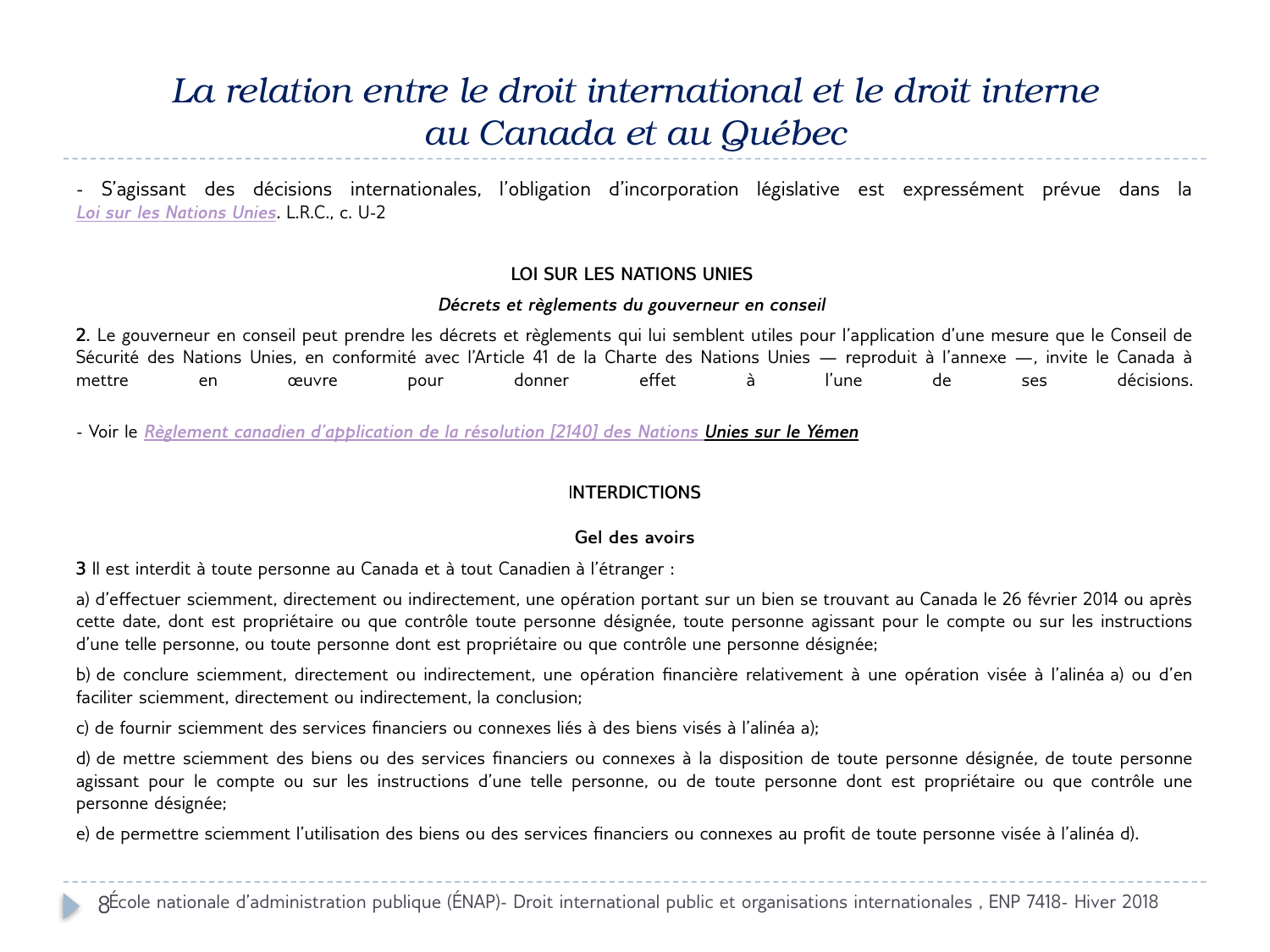

# La relation entre le droit international et le droit interne au Canada et au Québec
- S’agissant des décisions internationales, l’obligation d’incorporation législative est expressément prévue dans la Loi sur les Nations Unies. L.R.C., c. U-2

LOI SUR LES NATIONS UNIES
Décrets et règlements du gouverneur en conseil
2. Le gouverneur en conseil peut prendre les décrets et règlements qui lui semblent utiles pour l’application d’une mesure que le Conseil de Sécurité des Nations Unies, en conformité avec l’Article 41 de la Charte des Nations Unies — reproduit à l’annexe —, invite le Canada à mettre en oeuvre pour donner effet à l’une de ses décisions.
- Voir le Règlement canadien d’application de la résolution [2140] des Nations Unies sur le Yémen

INTERDICTIONS
Gel des avoirs
3 Il est interdit à toute personne au Canada et à tout Canadien à l’étranger :
a) d’effectuer sciemment, directement ou indirectement, une opération portant sur un bien se trouvant au Canada le 26 février 2014 ou après cette date, dont est propriétaire ou que contrôle toute personne désignée, toute personne agissant pour le compte ou sur les instructions d’une telle personne, ou toute personne dont est propriétaire ou que contrôle une personne désignée;
b) de conclure sciemment, directement ou indirectement, une opération financière relativement à une opération visée à l’alinéa a) ou d’en faciliter sciemment, directement ou indirectement, la conclusion;
c) de fournir sciemment des services financiers ou connexes liés à des biens visés à l’alinéa a);
d) de mettre sciemment des biens ou des services financiers ou connexes à la disposition de toute personne désignée, de toute personne agissant pour le compte ou sur les instructions d’une telle personne, ou de toute personne dont est propriétaire ou que contrôle une personne désignée;
e) de permettre sciemment l’utilisation des biens ou des services financiers ou connexes au profit de toute personne visée à l’alinéa d).
École nationale d’administration publique (ÉNAP)- Droit international public et organisations internationales , ENP 7418- Hiver 2018

8